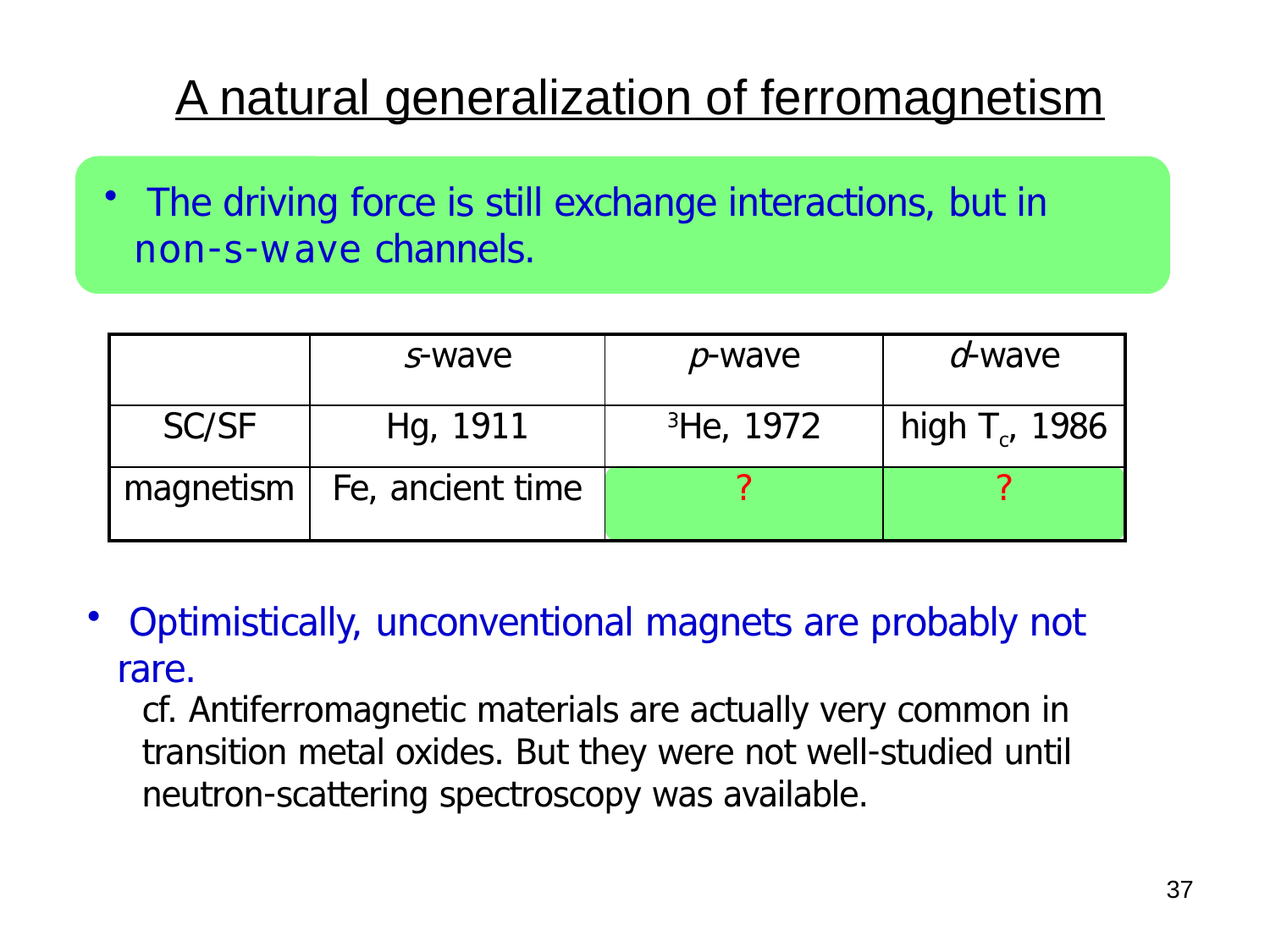

A natural generalization of ferromagnetism

 The driving force is still exchange interactions, but in non-s-wave channels.
|  | s-wave | p-wave | d-wave |
| --- | --- | --- | --- |
| SC/SF | Hg, 1911 | 3He, 1972 | high Tc, 1986 |
| magnetism | Fe, ancient time | ? | ? |

 Optimistically, unconventional magnets are probably not rare.
cf. Antiferromagnetic materials are actually very common in transition metal oxides. But they were not well-studied until neutron-scattering spectroscopy was available.
37